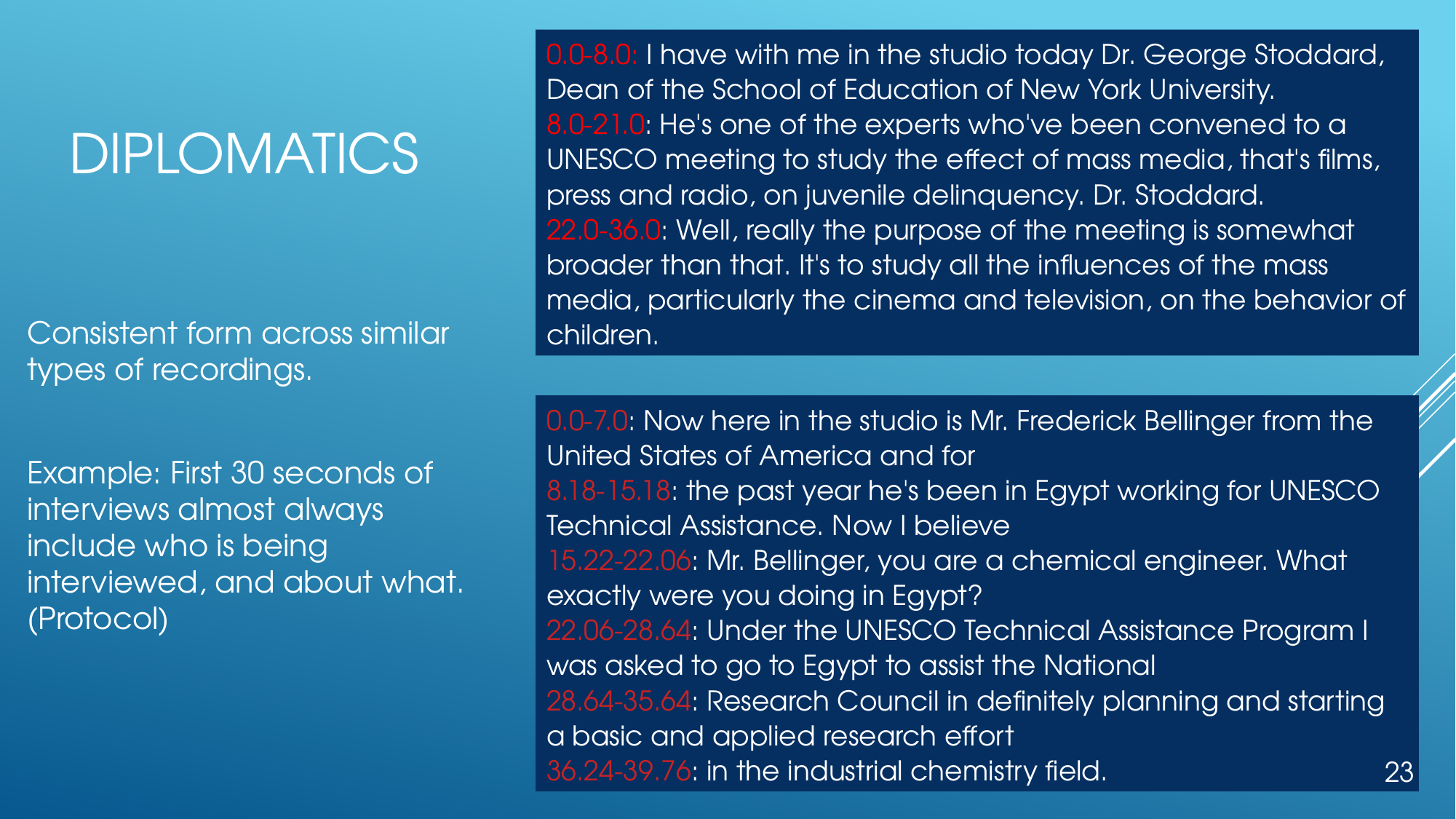

0.0-8.0: I have with me in the studio today Dr. George Stoddard, Dean of the School of Education of New York University.
8.0-21.0: He's one of the experts who've been convened to a UNESCO meeting to study the effect of mass media, that's films, press and radio, on juvenile delinquency. Dr. Stoddard.
22.0-36.0: Well, really the purpose of the meeting is somewhat broader than that. It's to study all the influences of the mass media, particularly the cinema and television, on the behavior of children.
# Diplomatics
Consistent form across similar types of recordings.

Example: First 30 seconds of interviews almost always include who is being interviewed, and about what. (Protocol)

0.0-7.0: Now here in the studio is Mr. Frederick Bellinger from the United States of America and for
8.18-15.18: the past year he's been in Egypt working for UNESCO Technical Assistance. Now I believe
15.22-22.06: Mr. Bellinger, you are a chemical engineer. What exactly were you doing in Egypt?
22.06-28.64: Under the UNESCO Technical Assistance Program I was asked to go to Egypt to assist the National
28.64-35.64: Research Council in definitely planning and starting a basic and applied research effort
36.24-39.76: in the industrial chemistry field.
23